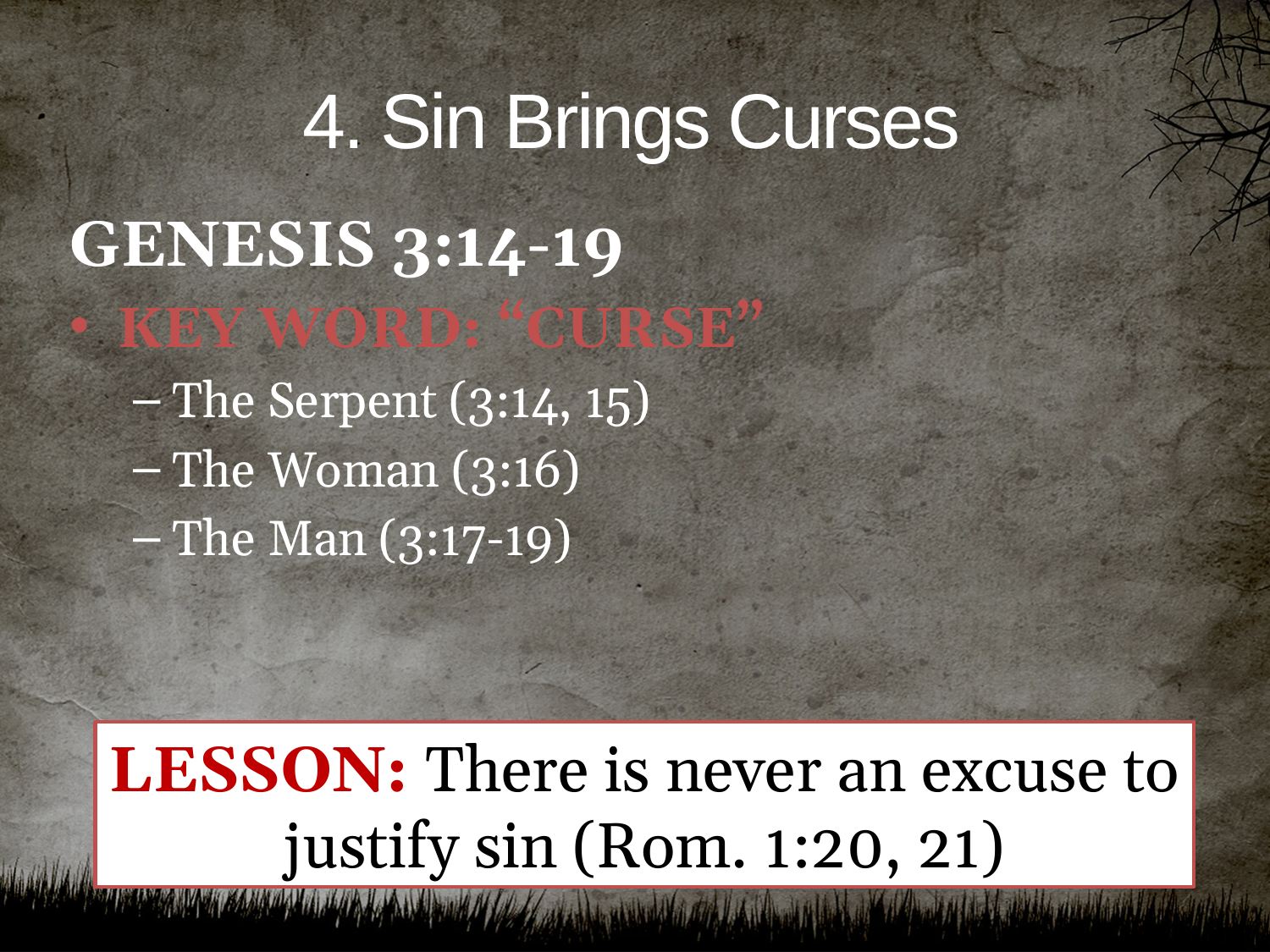

# 4. Sin Brings Curses
GENESIS 3:14-19
KEY WORD: “CURSE”
The Serpent (3:14, 15)
The Woman (3:16)
The Man (3:17-19)
LESSON: There is never an excuse to justify sin (Rom. 1:20, 21)